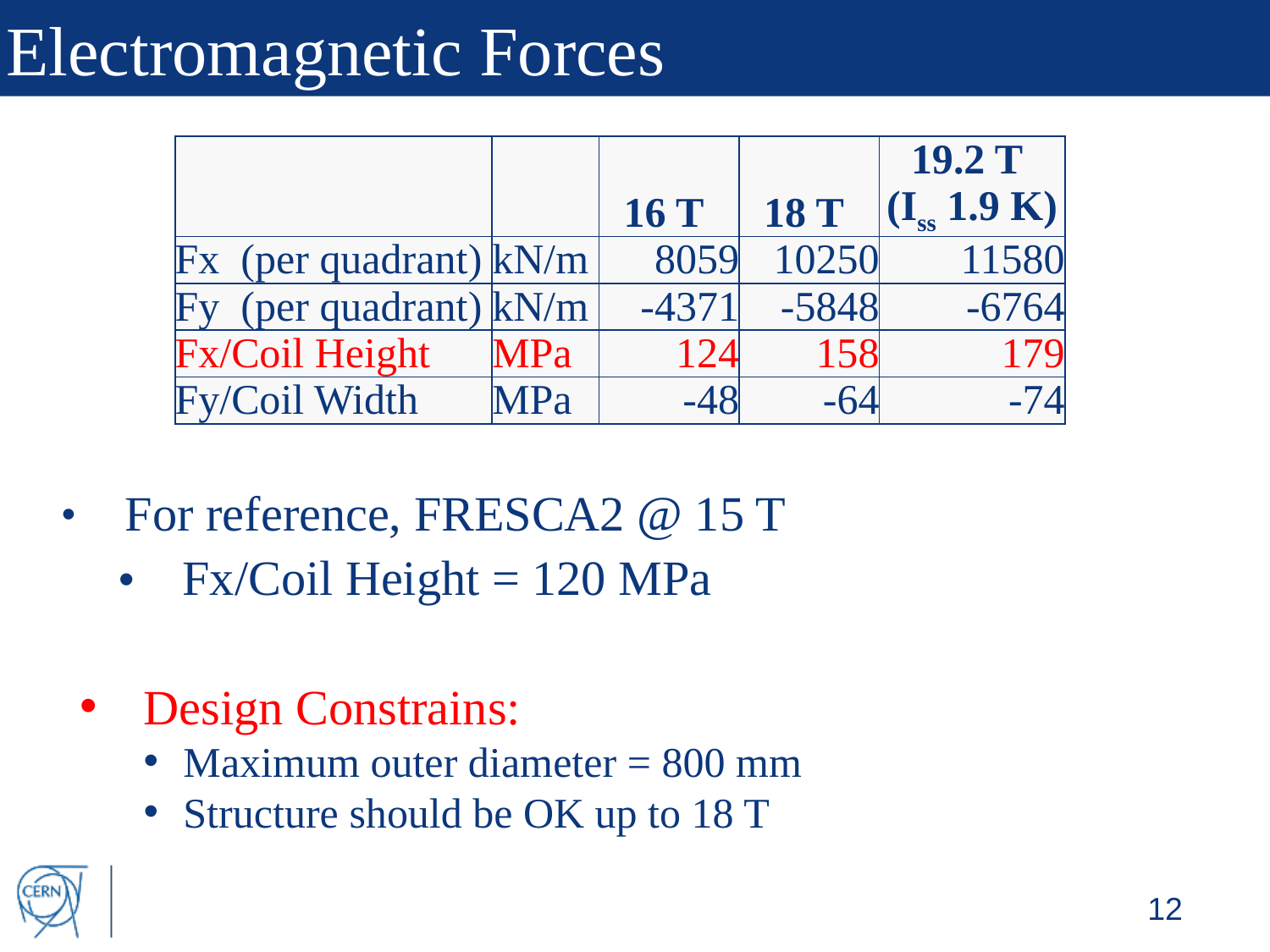

# Electromagnetic Forces
|  |  | 16 T | 18 T | 19.2 T (Iss 1.9 K) |
| --- | --- | --- | --- | --- |
| Fx (per quadrant) | kN/m | 8059 | 10250 | 11580 |
| Fy (per quadrant) | kN/m | -4371 | -5848 | -6764 |
| Fx/Coil Height | MPa | 124 | 158 | 179 |
| Fy/Coil Width | MPa | -48 | -64 | -74 |
For reference, FRESCA2 @ 15 T
Fx/Coil Height = 120 MPa
Design Constrains:
Maximum outer diameter = 800 mm
Structure should be OK up to 18 T
12